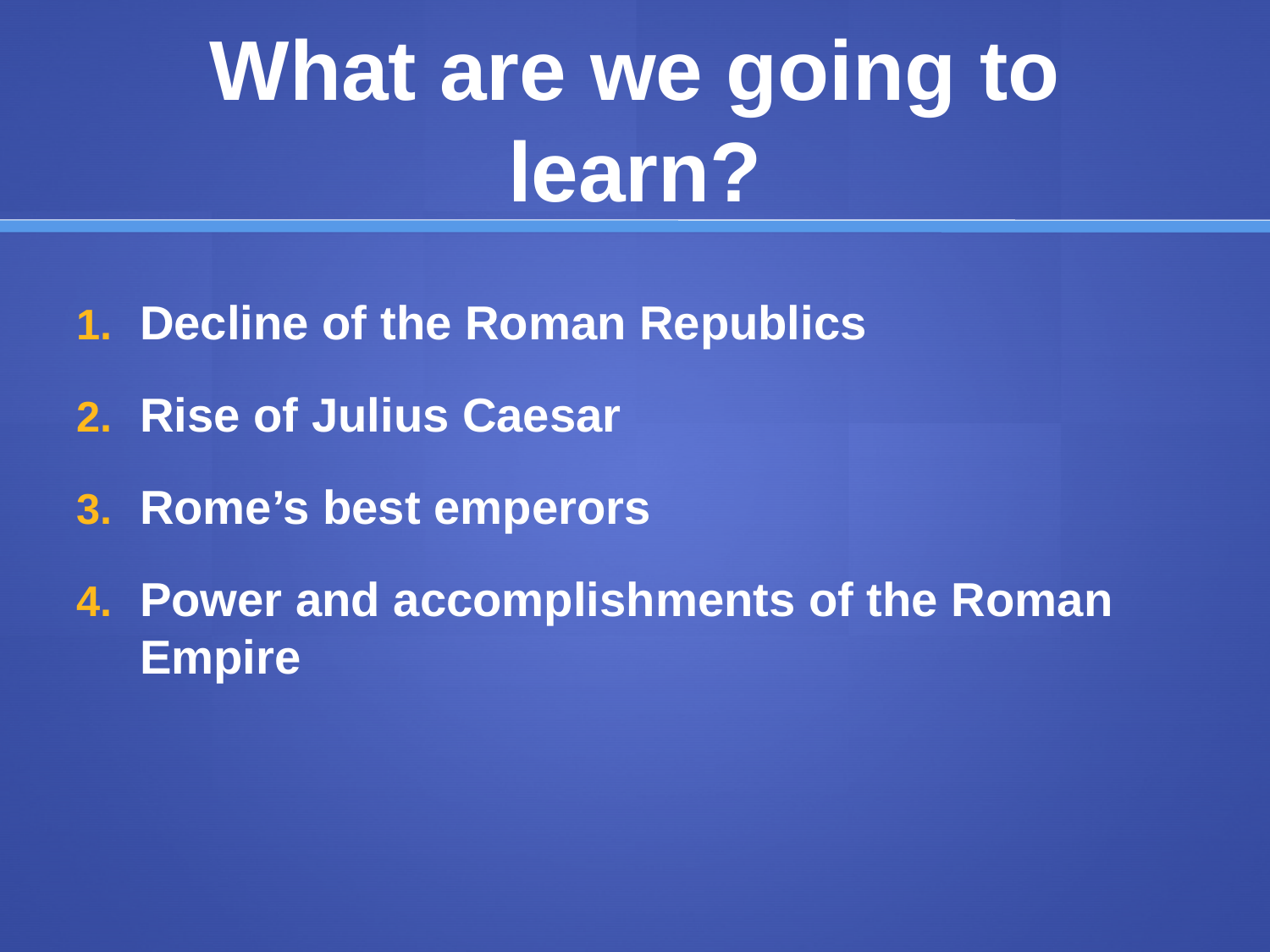

# What are we going to learn?
Decline of the Roman Republics
Rise of Julius Caesar
Rome’s best emperors
Power and accomplishments of the Roman Empire